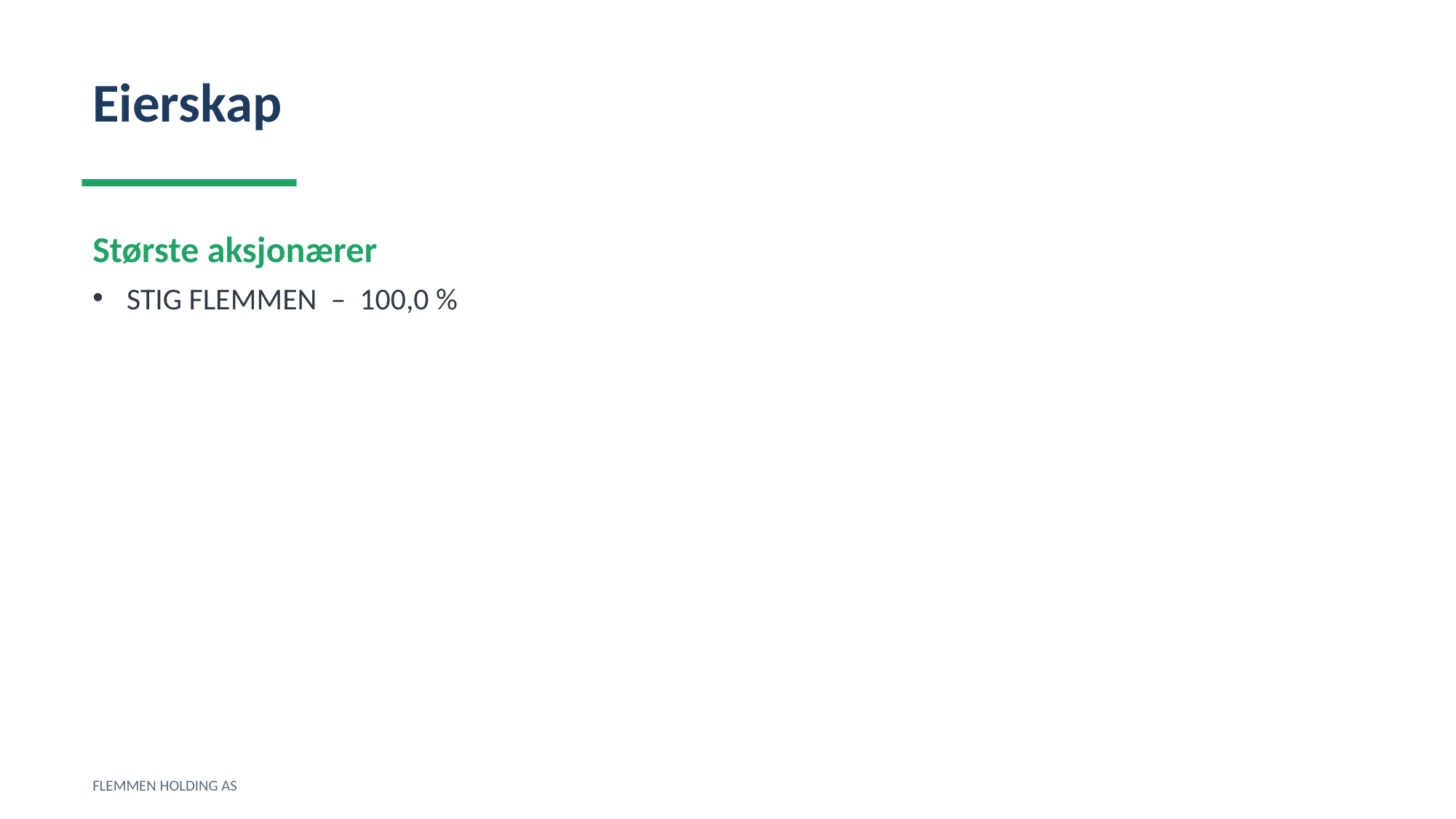

Eierskap

Største aksjonærer
STIG FLEMMEN  –  100,0 %
FLEMMEN HOLDING AS